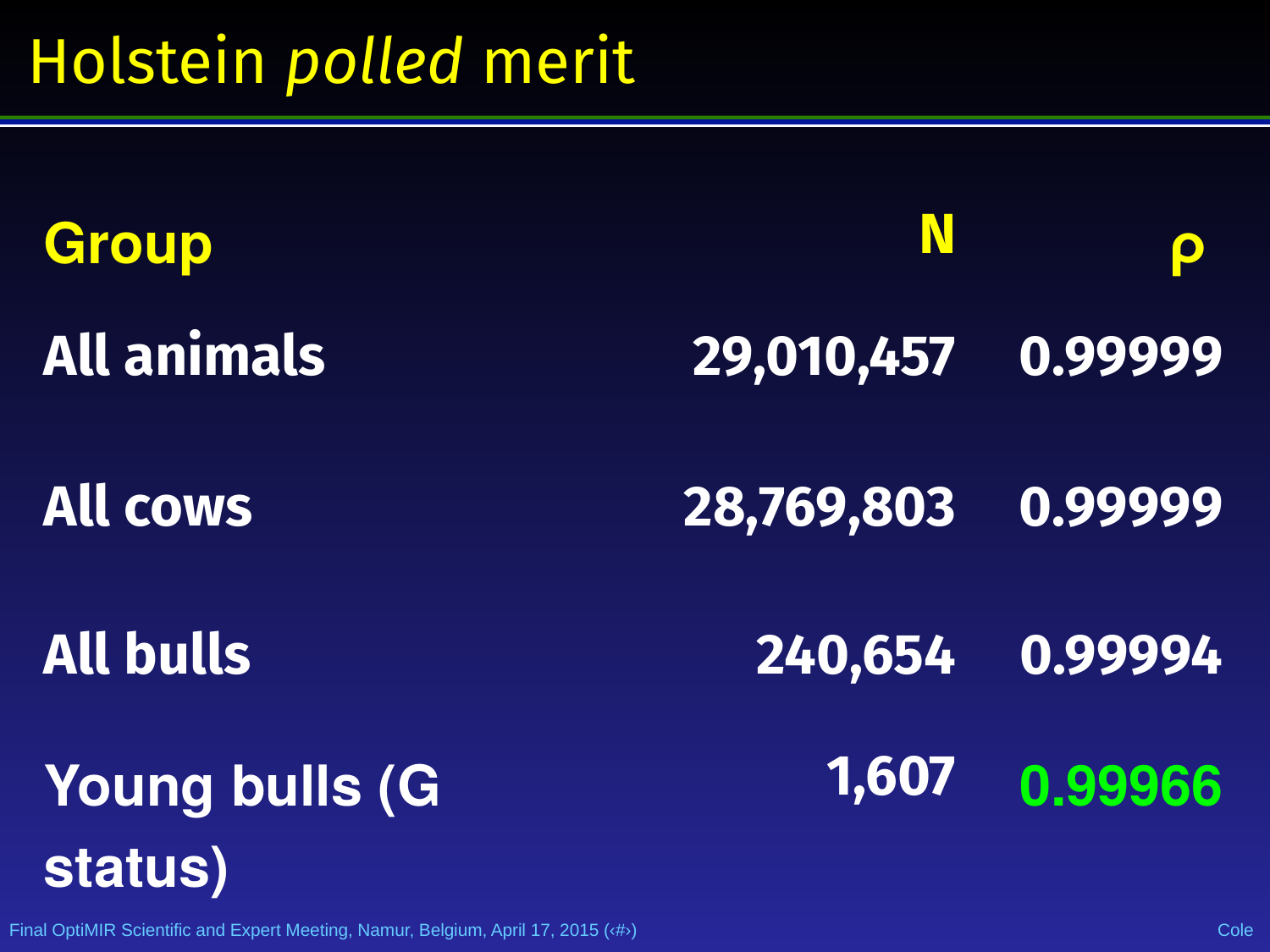

Holstein polled merit
| Group | N | ρ |
| --- | --- | --- |
| All animals | 29,010,457 | 0.99999 |
| All cows | 28,769,803 | 0.99999 |
| All bulls | 240,654 | 0.99994 |
| Young bulls (G status) | 1,607 | 0.99966 |